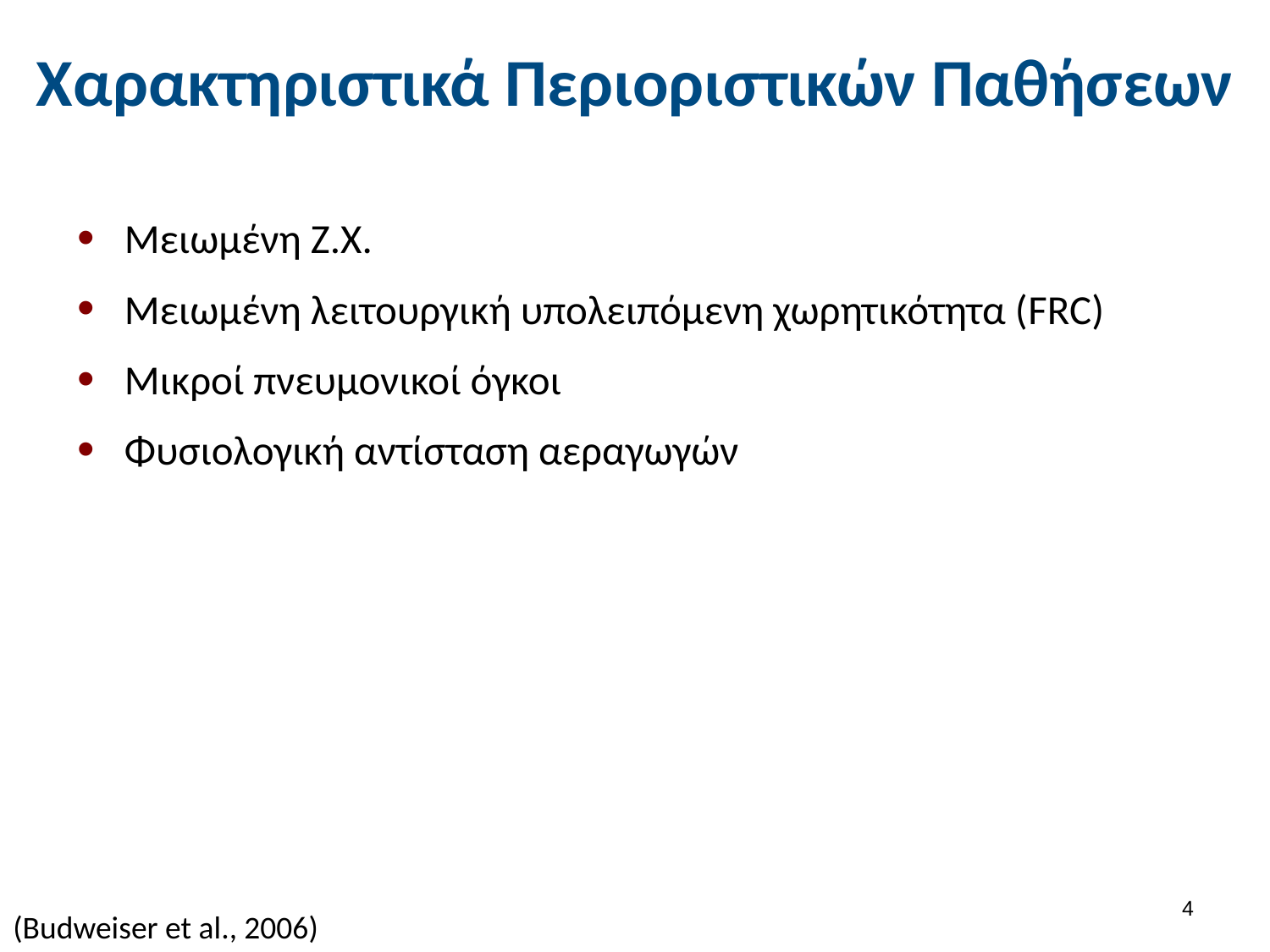

# Χαρακτηριστικά Περιοριστικών Παθήσεων
Μειωμένη Ζ.Χ.
Μειωμένη λειτουργική υπολειπόμενη χωρητικότητα (FRC)
Μικροί πνευμονικοί όγκοι
Φυσιολογική αντίσταση αεραγωγών

4
(Budweiser et al., 2006)